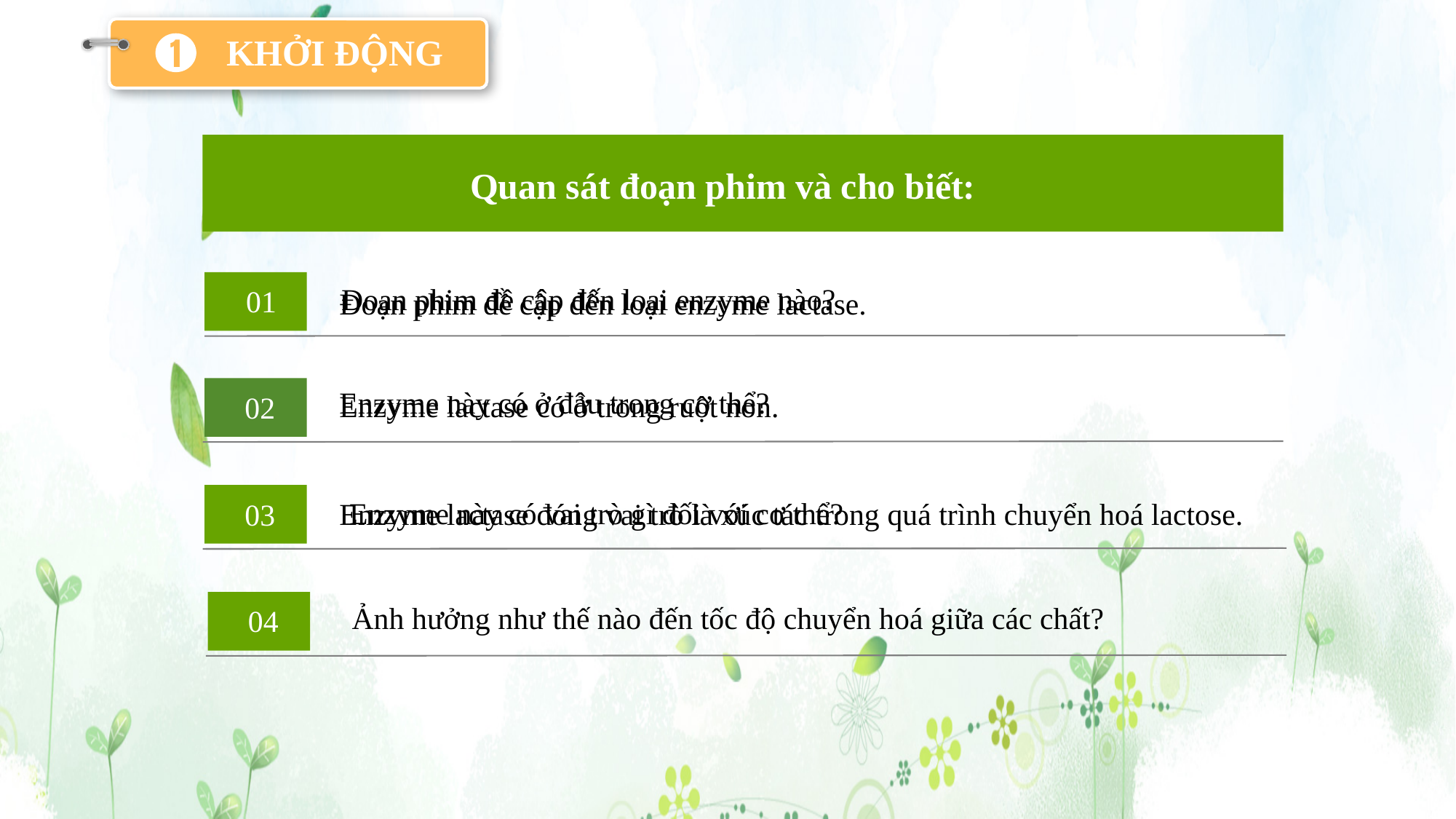

KHỞI ĐỘNG
1

Quan sát đoạn phim và cho biết:

Đoạn phim đề cập đến loại enzyme nào?
01
Đoạn phim đề cập đến loại enzyme lactase.
Enzyme này có ở đâu trong cơ thể?

Enzyme lactase có ở trong ruột non.
02

Enzyme này có vai trò gì đối với cơ thể?
Enzyme lactase đóng vai trò là xúc tác trong quá trình chuyển hoá lactose.
03
Ảnh hưởng như thế nào đến tốc độ chuyển hoá giữa các chất?

04